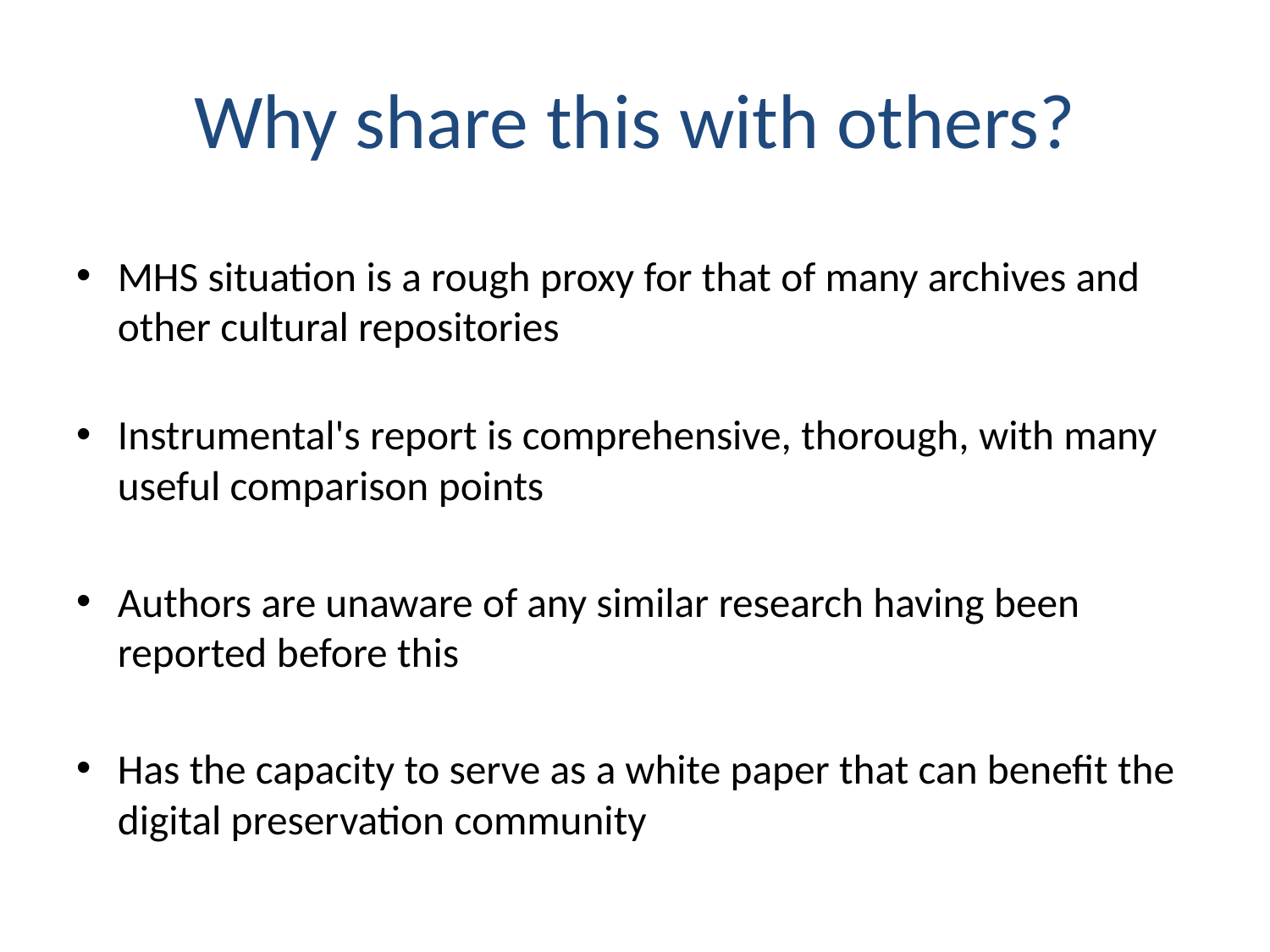

# Why share this with others?
MHS situation is a rough proxy for that of many archives and other cultural repositories
Instrumental's report is comprehensive, thorough, with many useful comparison points

Authors are unaware of any similar research having been reported before this

Has the capacity to serve as a white paper that can benefit the digital preservation community